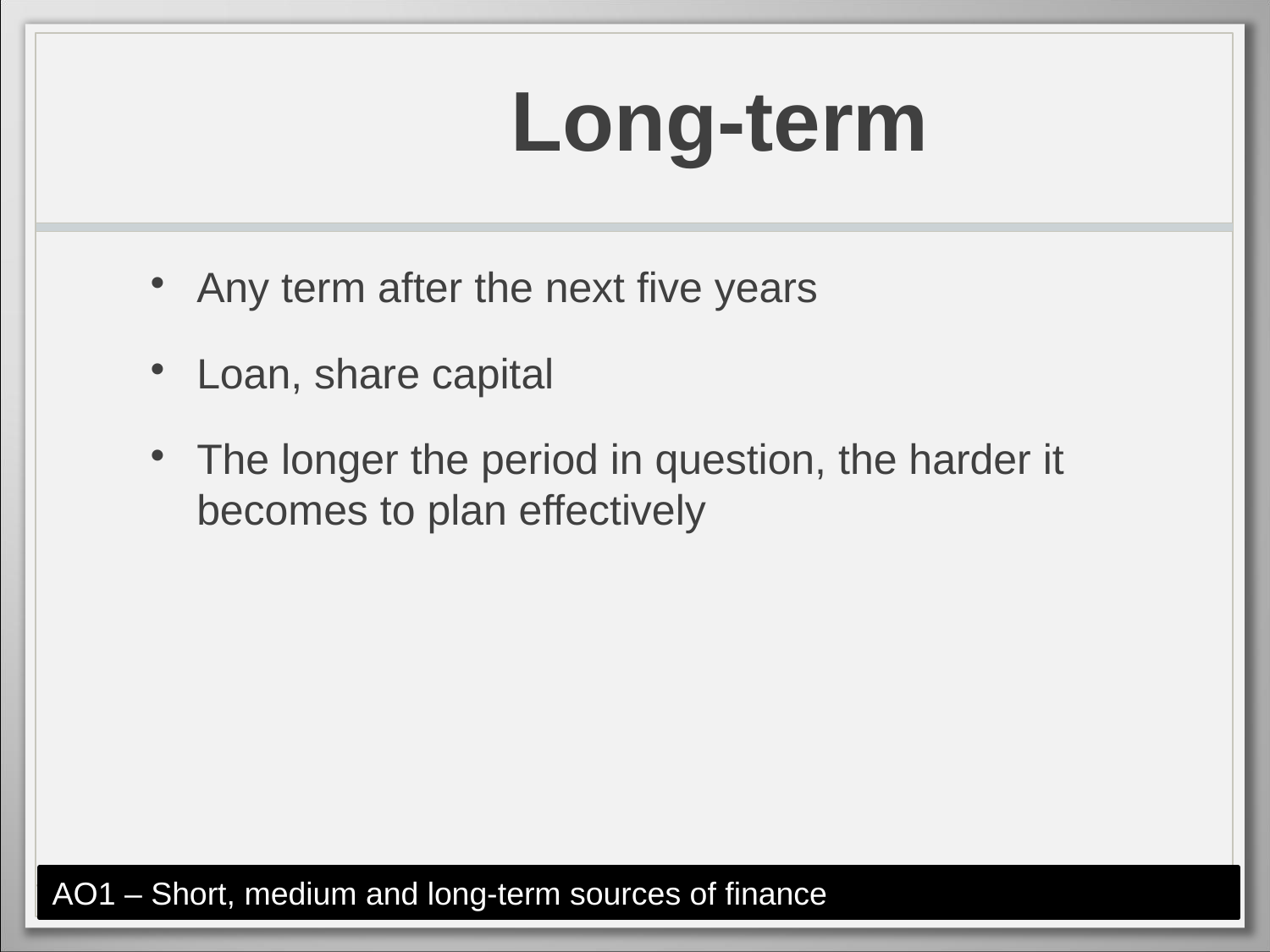

# Long-term
Any term after the next five years
Loan, share capital
The longer the period in question, the harder it becomes to plan effectively
AO1 – Short, medium and long-term sources of finance